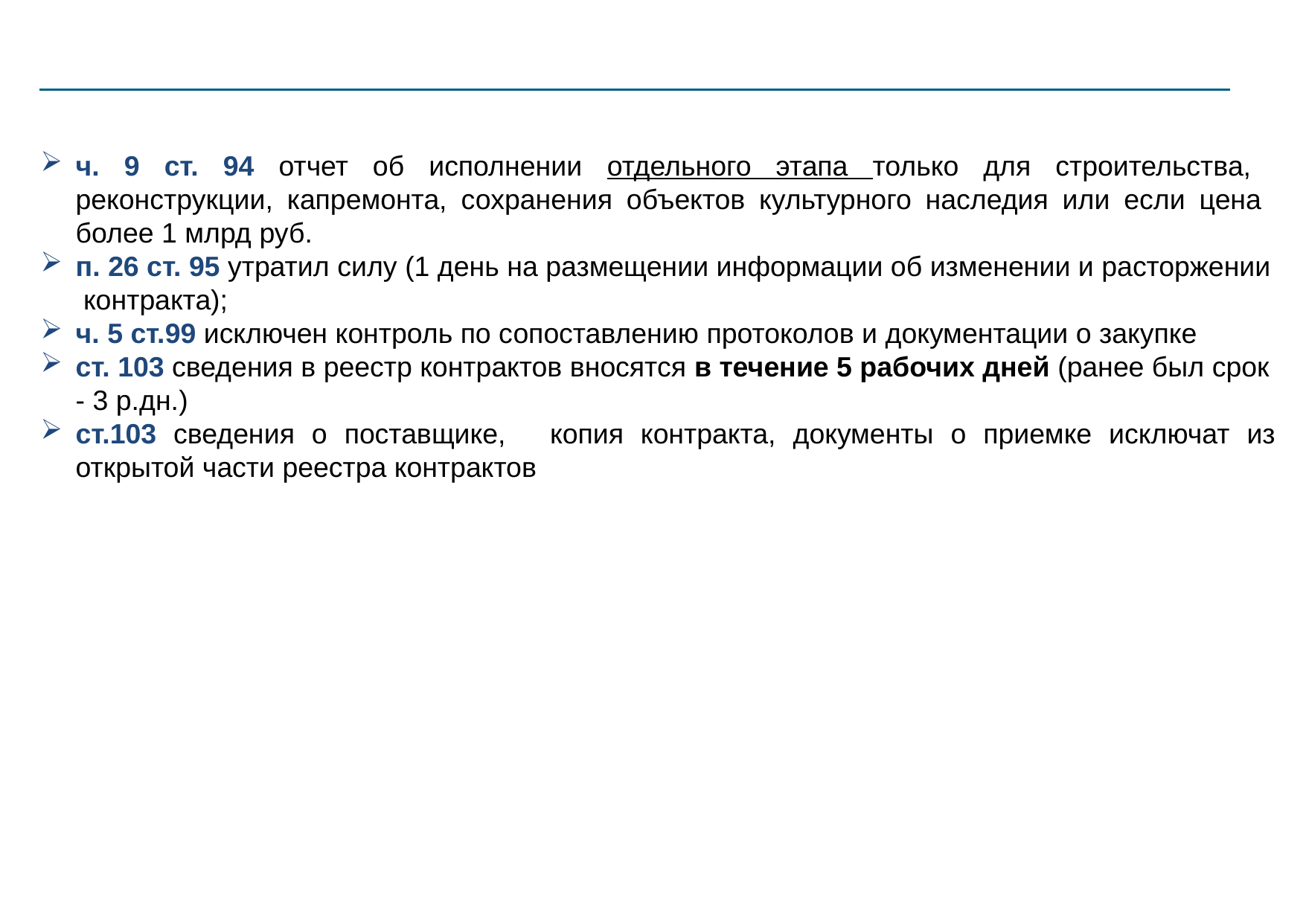

ч. 9 ст. 94 отчет об исполнении отдельного этапа только для строительства,  реконструкции, капремонта, сохранения объектов культурного наследия или если цена  более 1 млрд руб.
п. 26 ст. 95 утратил силу (1 день на размещении информации об изменении и расторжении  контракта);
ч. 5 ст.99 исключен контроль по сопоставлению протоколов и документации о закупке
ст. 103 сведения в реестр контрактов вносятся в течение 5 рабочих дней (ранее был срок - 3 р.дн.)
ст.103 сведения о поставщике,	копия контракта, документы о приемке исключат из открытой части реестра контрактов

8